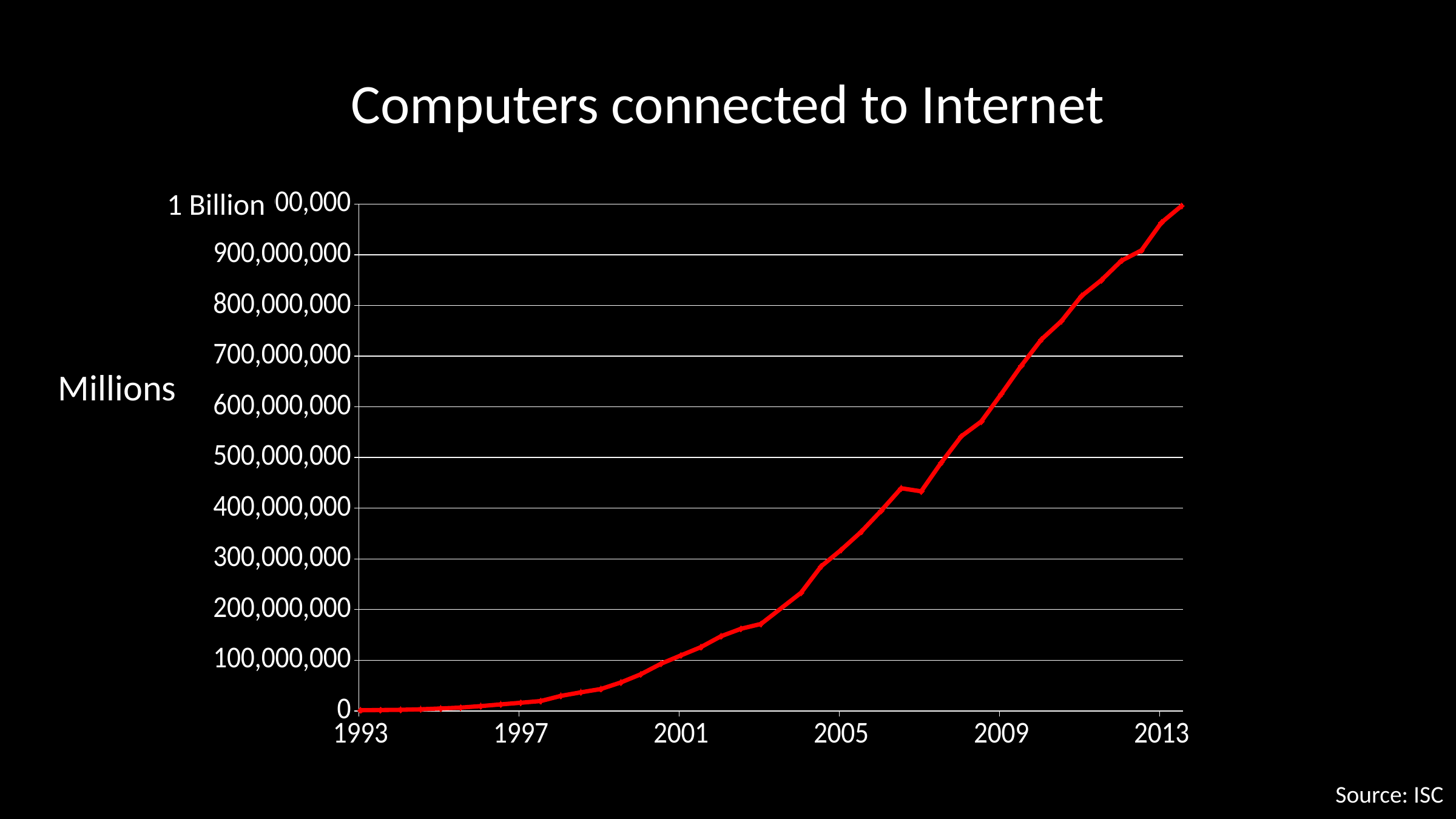

# Computers connected to Internet

### Chart

| Category |  |
|---|---|
| 41475.0 | 996230757.0 |
| 41294.0 | 963518598.0 |
| 41110.0 | 908585739.0 |
| 40928.0 | 888239420.0 |
| 40744.0 | 849869781.0 |
| 40563.0 | 818374269.0 |
| 40379.0 | 768913036.0 |
| 40198.0 | 732740444.0 |
| 40014.0 | 681064561.0 |
| 39833.0 | 625226456.0 |
| 39649.0 | 570937778.0 |
| 39467.0 | 541677360.0 |
| 39283.0 | 489774269.0 |
| 39102.0 | 433193199.0 |
| 38918.0 | 439286364.0 |
| 38737.0 | 394991609.0 |
| 38553.0 | 353284187.0 |
| 38372.0 | 317646084.0 |
| 38188.0 | 285139107.0 |
| 38006.0 | 233101481.0 |
| 37641.0 | 171638297.0 |
| 37457.0 | 162128493.0 |
| 37276.0 | 147344723.0 |
| 37092.0 | 125888197.0 |
| 36911.0 | 109574429.0 |
| 36727.0 | 93047785.0 |
| 36545.0 | 72398092.0 |
| 36360.0 | 56218000.0 |
| 36179.0 | 43230000.0 |
| 35995.0 | 36739000.0 |
| 35814.0 | 29670000.0 |
| 35630.0 | 19540000.0 |
| 35449.0 | 16146000.0 |
| 35265.0 | 12881000.0 |
| 35083.0 | 9472000.0 |
| 34899.0 | 6642000.0 |
| 34718.0 | 4852000.0 |
| 34534.0 | 3212000.0 |
| 34353.0 | 2217000.0 |
| 34169.0 | 1776000.0 |
| 33988.0 | 1313000.0 |
1 Billion
Millions
Source: ISC